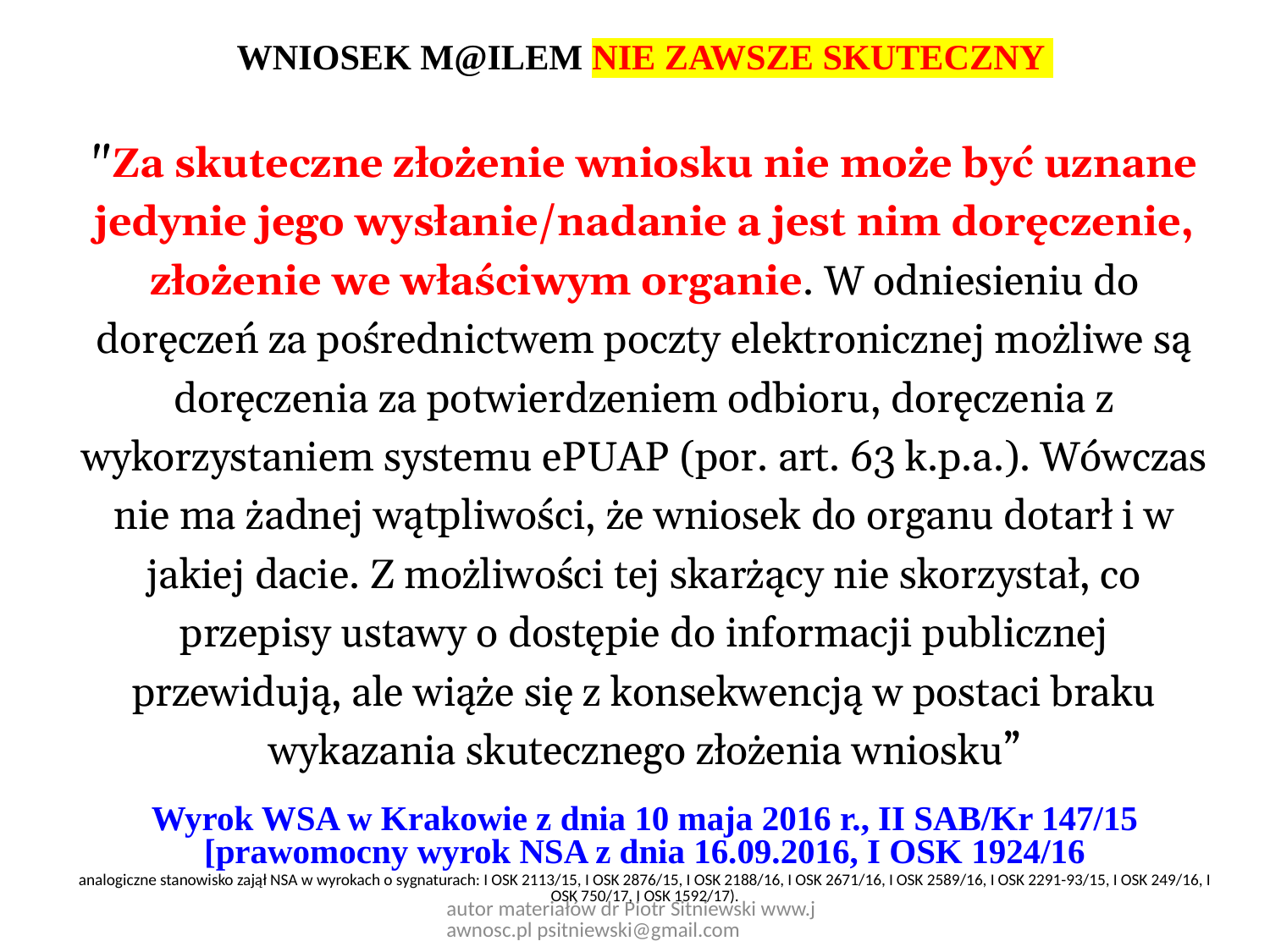

WNIOSEK M@ILEM NIE ZAWSZE SKUTECZNY

"Za skuteczne złożenie wniosku nie może być uznane jedynie jego wysłanie/nadanie a jest nim doręczenie, złożenie we właściwym organie. W odniesieniu do doręczeń za pośrednictwem poczty elektronicznej możliwe są doręczenia za potwierdzeniem odbioru, doręczenia z wykorzystaniem systemu ePUAP (por. art. 63 k.p.a.). Wówczas nie ma żadnej wątpliwości, że wniosek do organu dotarł i w jakiej dacie. Z możliwości tej skarżący nie skorzystał, co przepisy ustawy o dostępie do informacji publicznej przewidują, ale wiąże się z konsekwencją w postaci braku wykazania skutecznego złożenia wniosku”

Wyrok WSA w Krakowie z dnia 10 maja 2016 r., II SAB/Kr 147/15 [prawomocny wyrok NSA z dnia 16.09.2016, I OSK 1924/16
analogiczne stanowisko zajął NSA w wyrokach o sygnaturach: I OSK 2113/15, I OSK 2876/15, I OSK 2188/16, I OSK 2671/16, I OSK 2589/16, I OSK 2291-93/15, I OSK 249/16, I OSK 750/17, I OSK 1592/17).
autor materiałów dr Piotr Sitniewski www.jawnosc.pl psitniewski@gmail.com